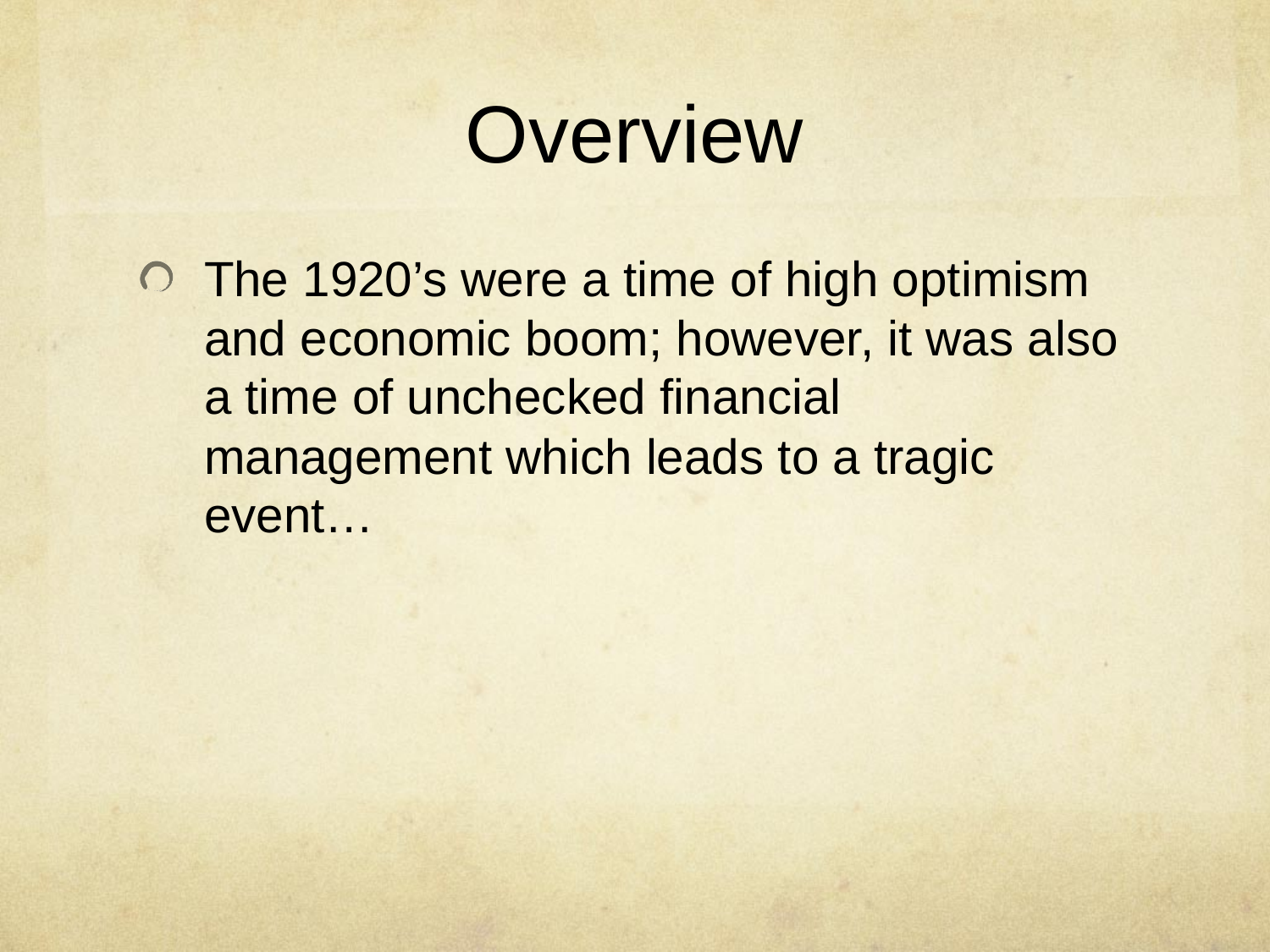

# Overview
The 1920’s were a time of high optimism and economic boom; however, it was also a time of unchecked financial management which leads to a tragic event…